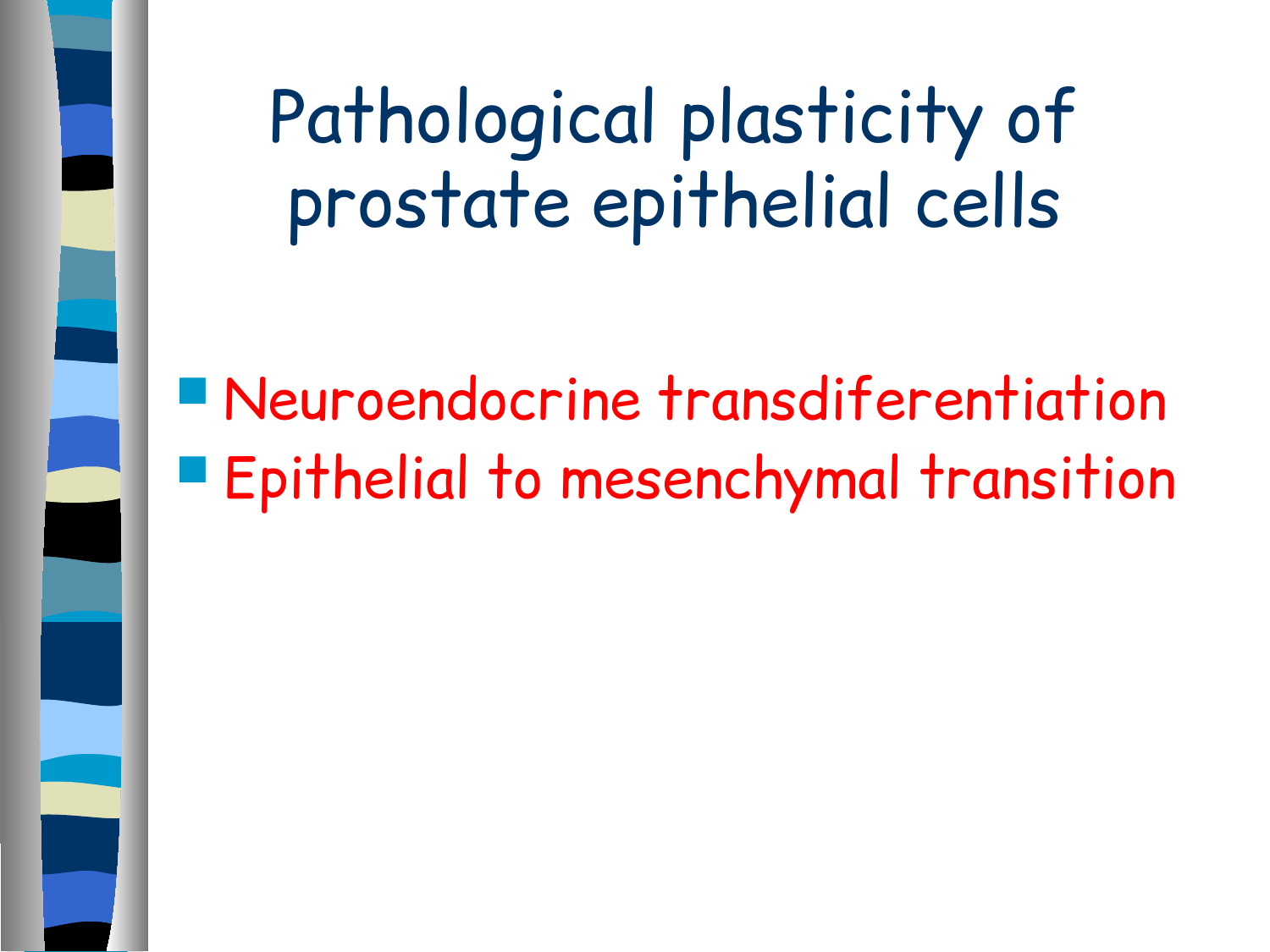

# Pathological plasticity of prostate epithelial cells
Neuroendocrine transdiferentiation
Epithelial to mesenchymal transition